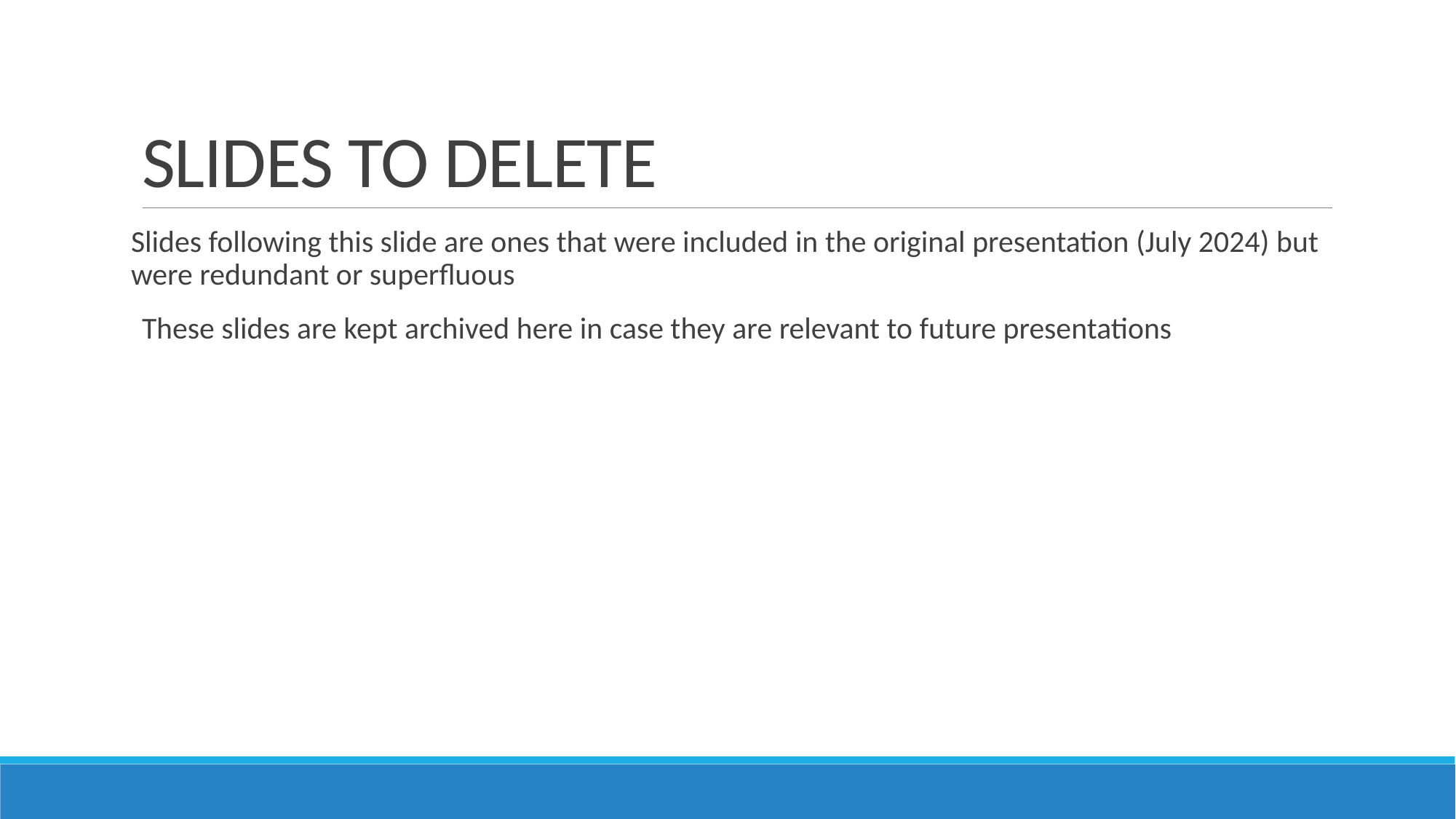

# SLIDES TO DELETE
Slides following this slide are ones that were included in the original presentation (July 2024) but were redundant or superfluous
These slides are kept archived here in case they are relevant to future presentations